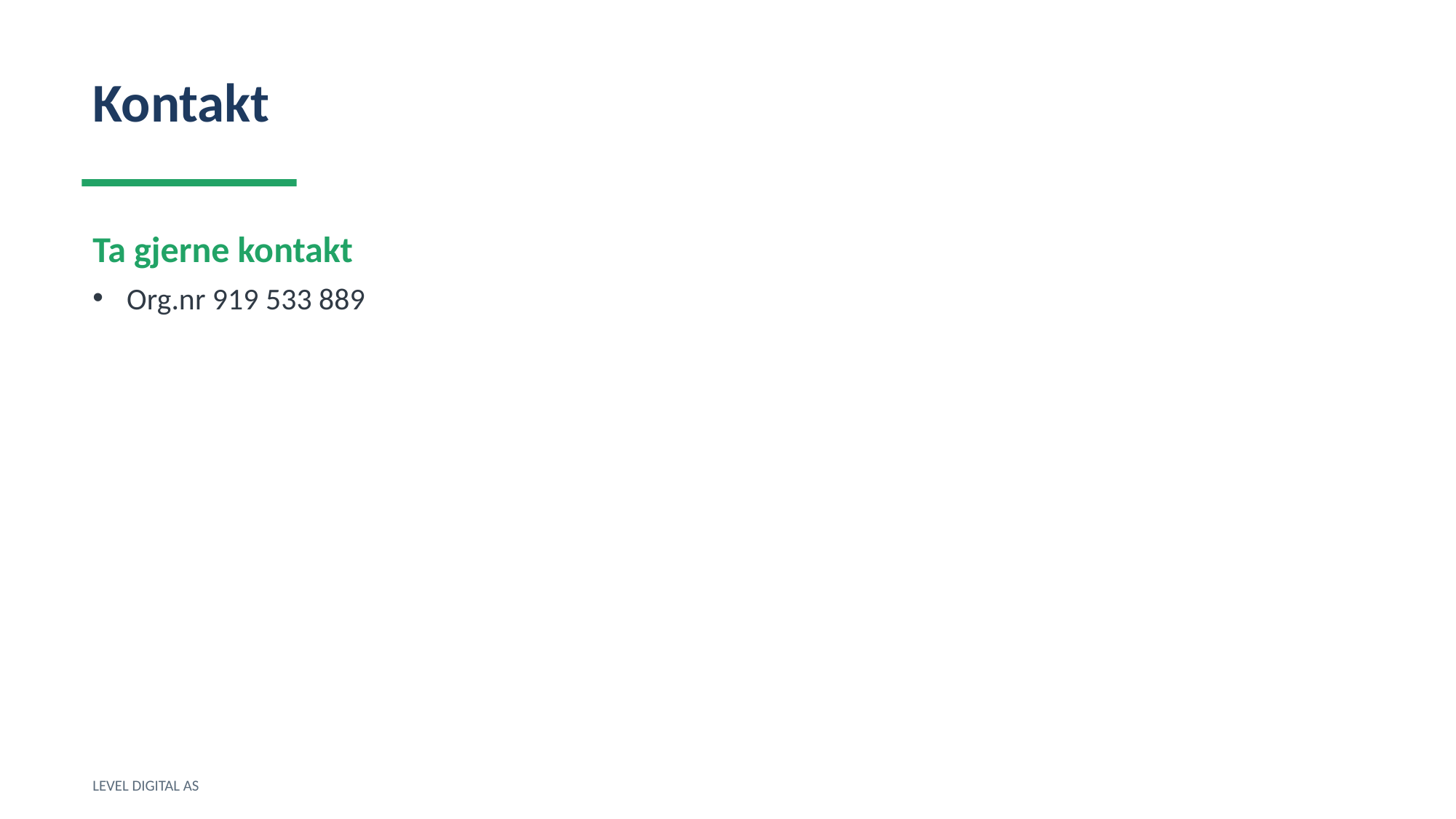

Kontakt

Ta gjerne kontakt
Org.nr 919 533 889
LEVEL DIGITAL AS